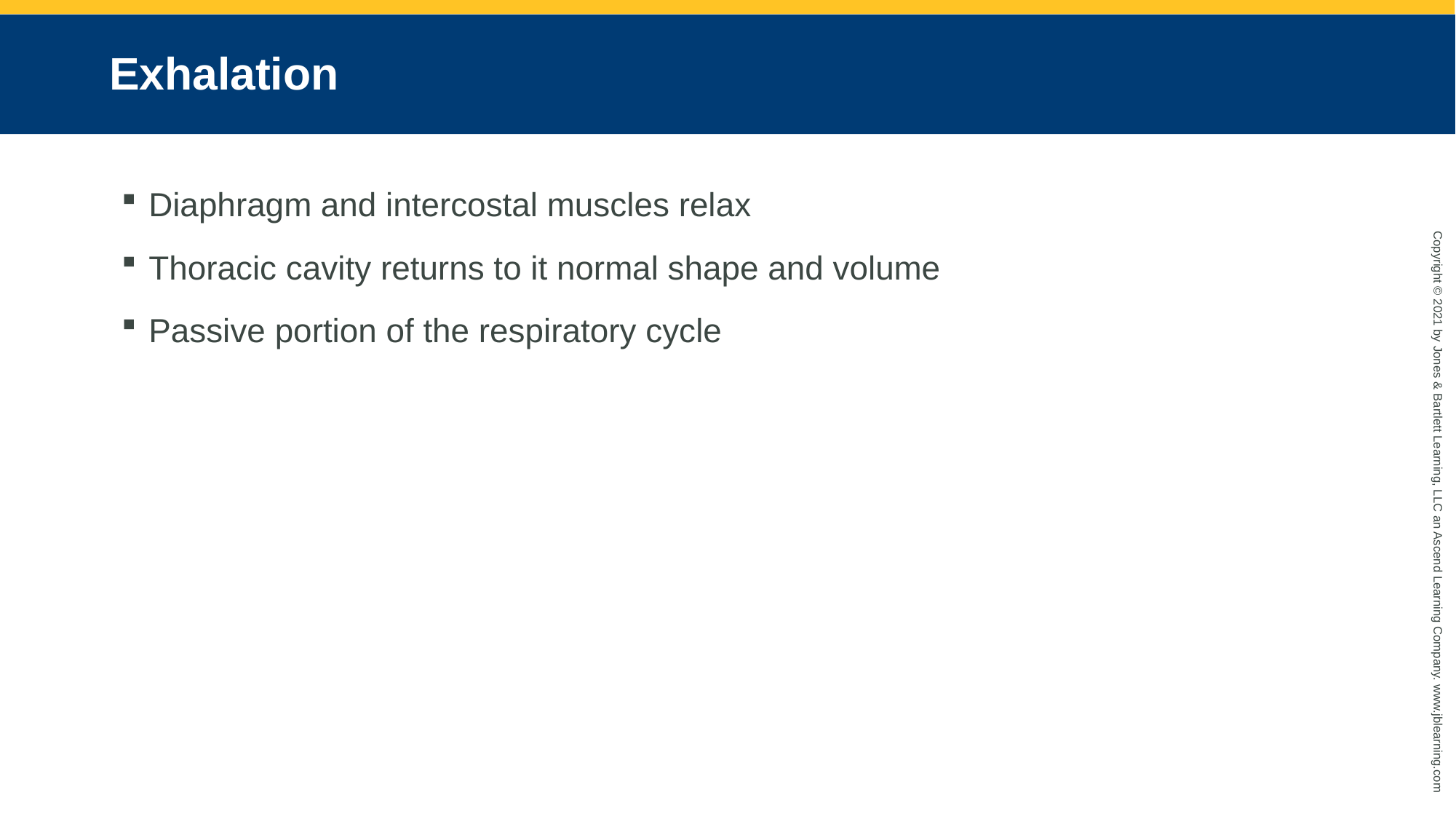

# Exhalation
Diaphragm and intercostal muscles relax
Thoracic cavity returns to it normal shape and volume
Passive portion of the respiratory cycle